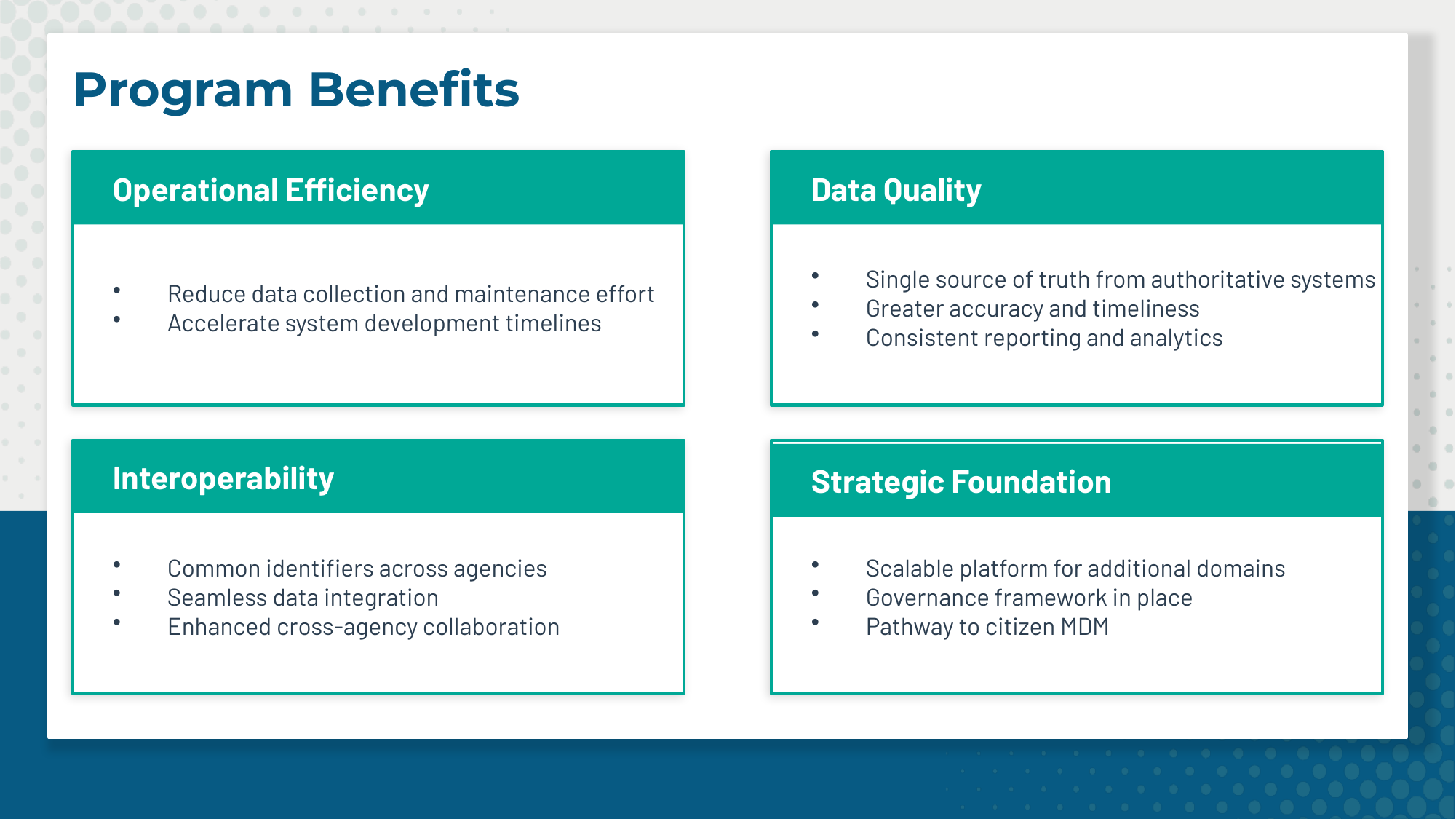

Program Benefits

Operational Efficiency
Data Quality
Reduce data collection and maintenance effort
Accelerate system development timelines
Single source of truth from authoritative systems
Greater accuracy and timeliness
Consistent reporting and analytics

Interoperability
Strategic Foundation
Common identifiers across agencies
Seamless data integration
Enhanced cross-agency collaboration
Scalable platform for additional domains
Governance framework in place
Pathway to citizen MDM